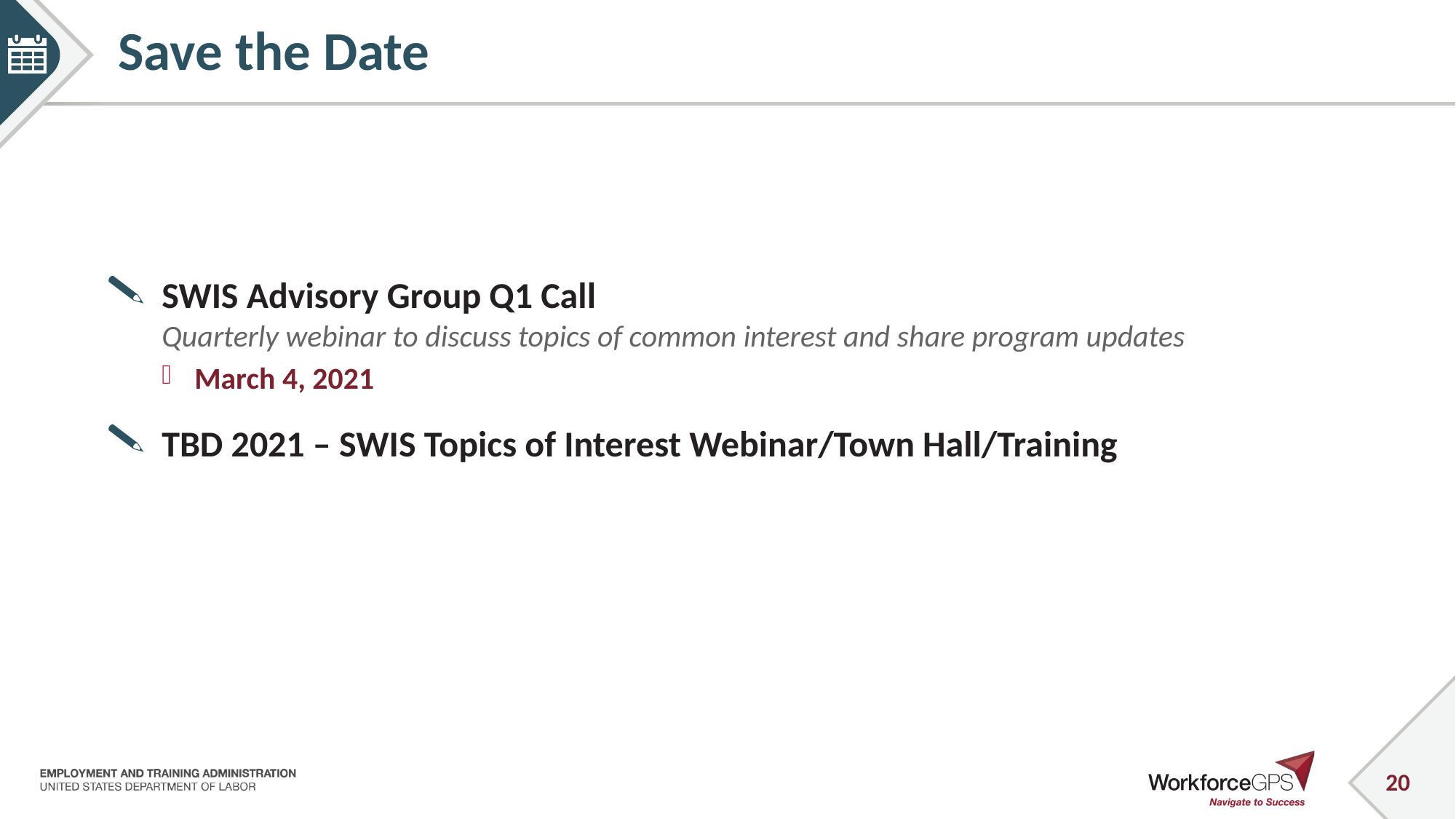

# Save the Date
SWIS Advisory Group Q1 Call
Quarterly webinar to discuss topics of common interest and share program updates
March 4, 2021
TBD 2021 – SWIS Topics of Interest Webinar/Town Hall/Training
20